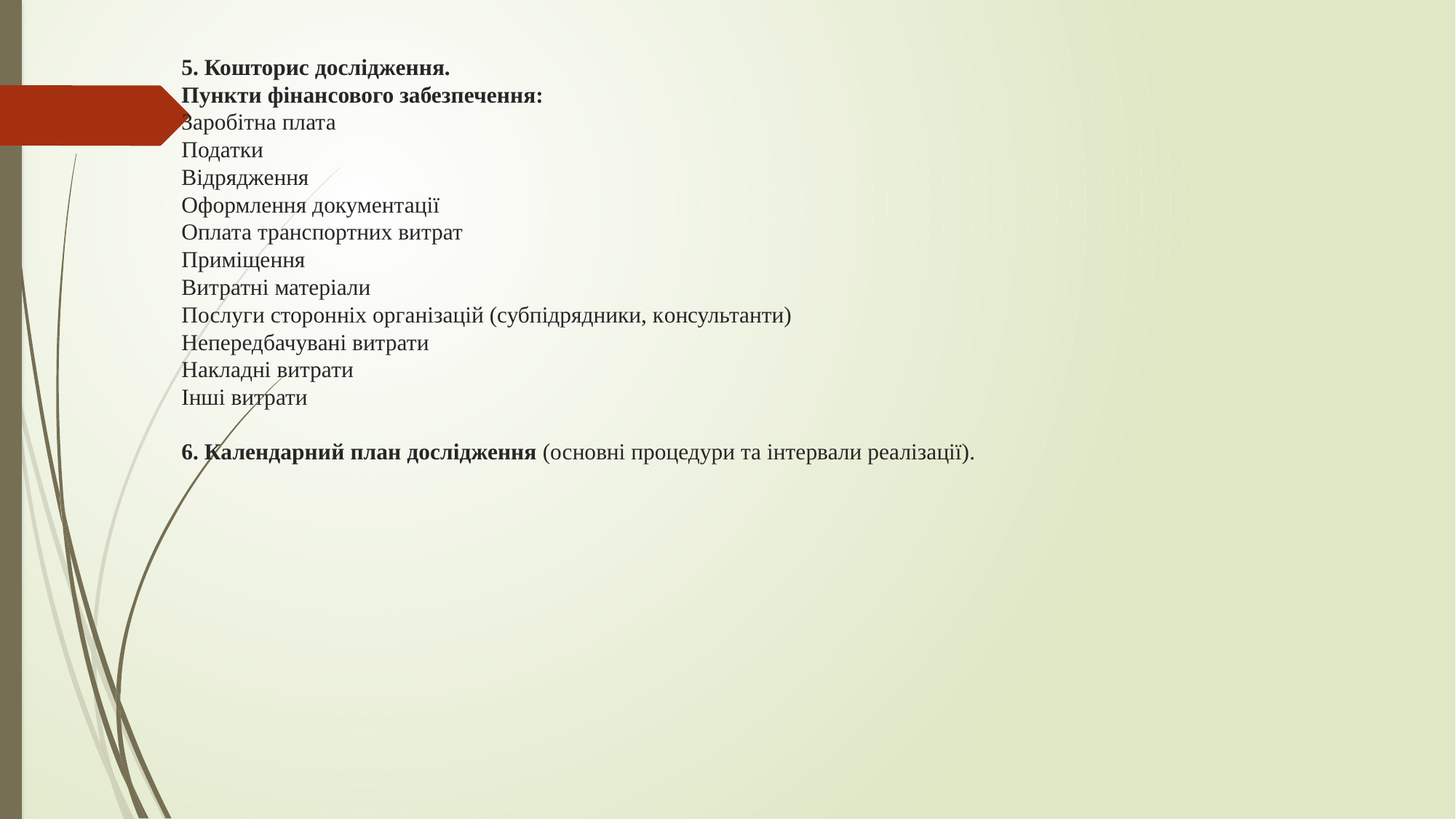

# 5. Кошторис дослідження. Пункти фінансового забезпечення: Заробітна плата Податки Відрядження Оформлення документації Оплата транспортних витрат Приміщення Витратні матеріали Послуги сторонніх організацій (субпідрядники, консультанти) Непередбачувані витрати Накладні витрати Інші витрати 6. Календарний план дослідження (основні процедури та інтервали реалізації).